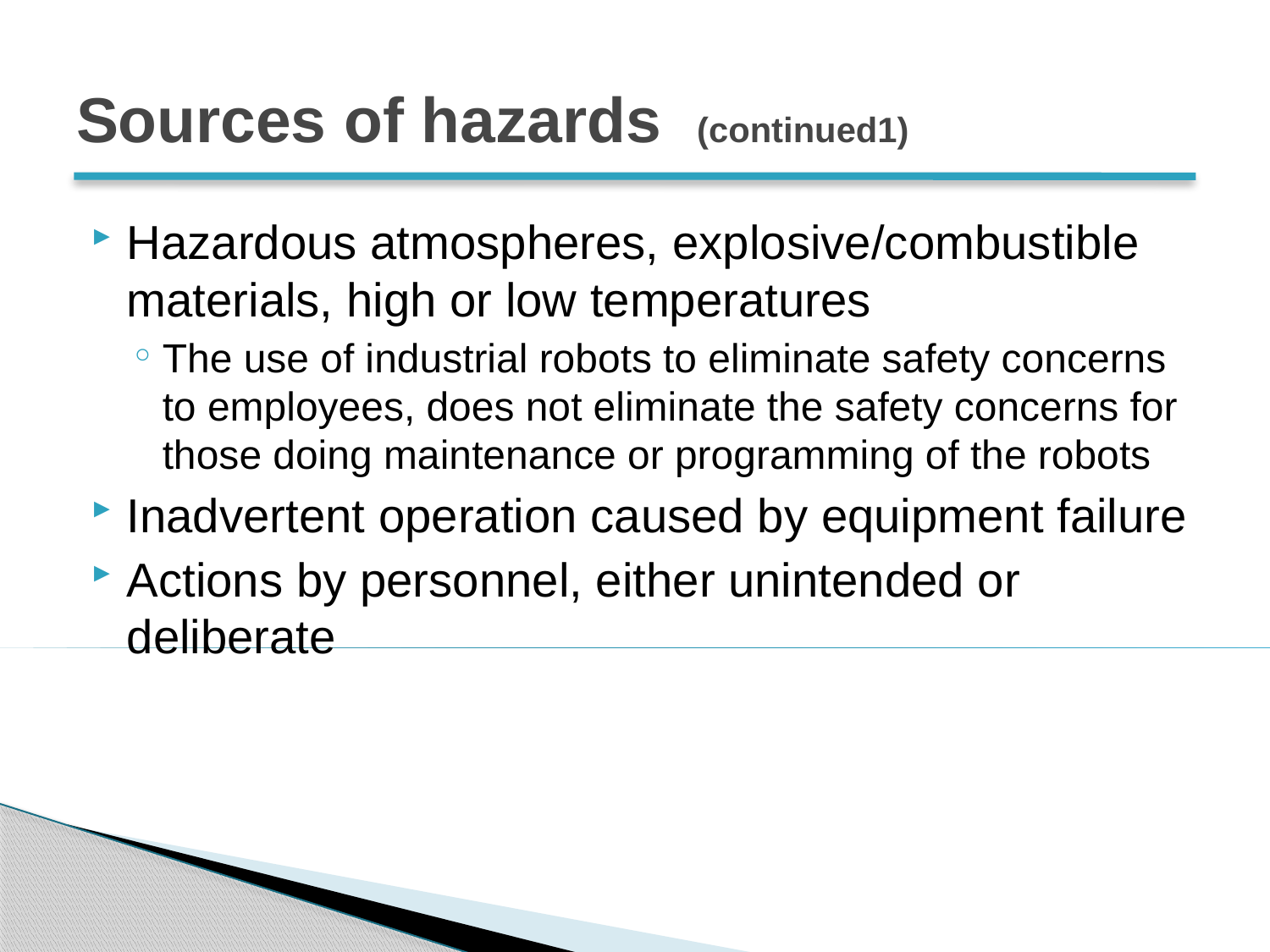

# Sources of hazards  (continued1)
Hazardous atmospheres, explosive/combustible materials, high or low temperatures
The use of industrial robots to eliminate safety concerns to employees, does not eliminate the safety concerns for those doing maintenance or programming of the robots
Inadvertent operation caused by equipment failure
Actions by personnel, either unintended or deliberate
73